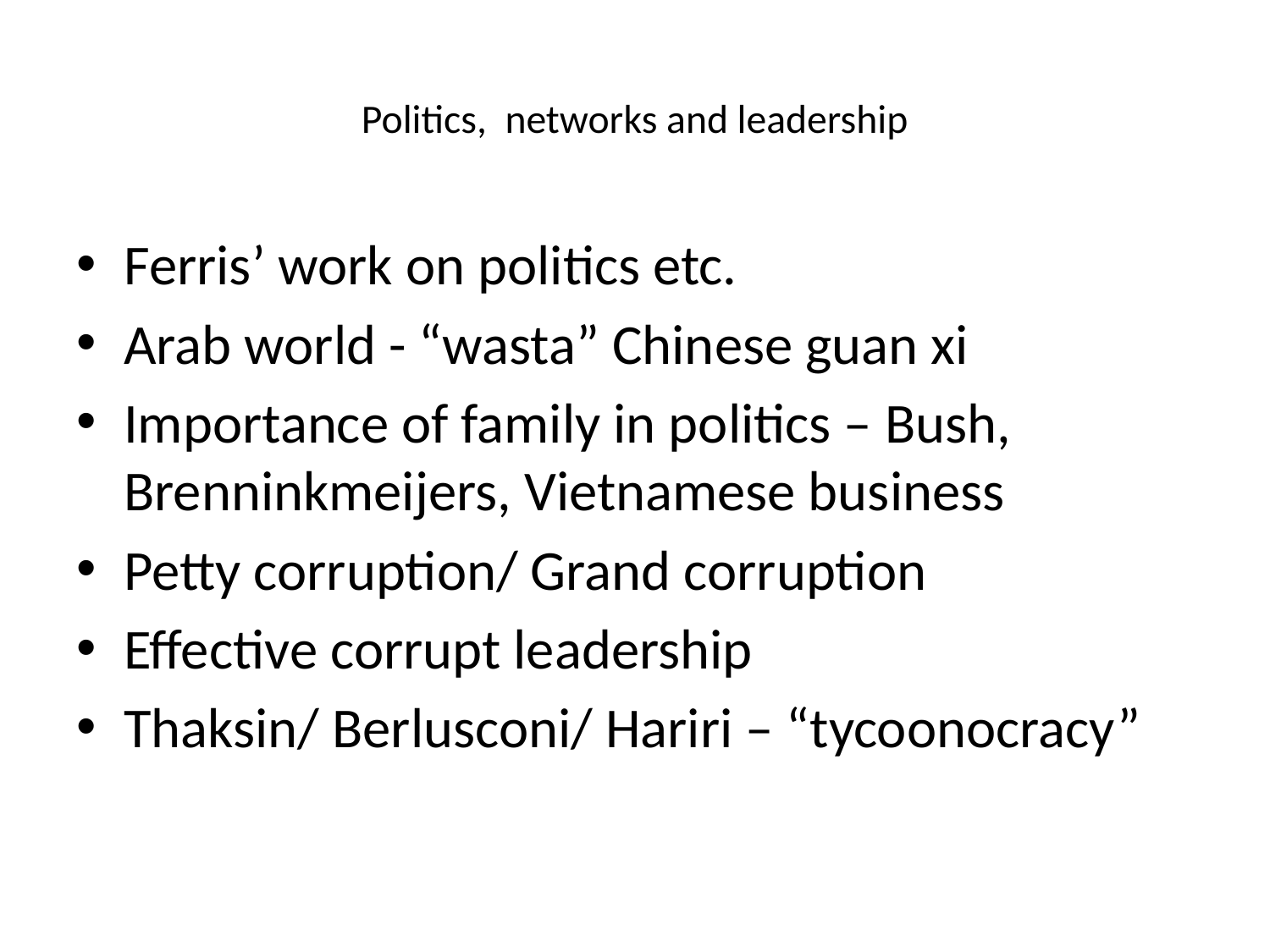

# Politics,  networks and leadership
Ferris’ work on politics etc.
Arab world - “wasta” Chinese guan xi
Importance of family in politics – Bush, Brenninkmeijers, Vietnamese business
Petty corruption/ Grand corruption
Effective corrupt leadership
Thaksin/ Berlusconi/ Hariri – “tycoonocracy”